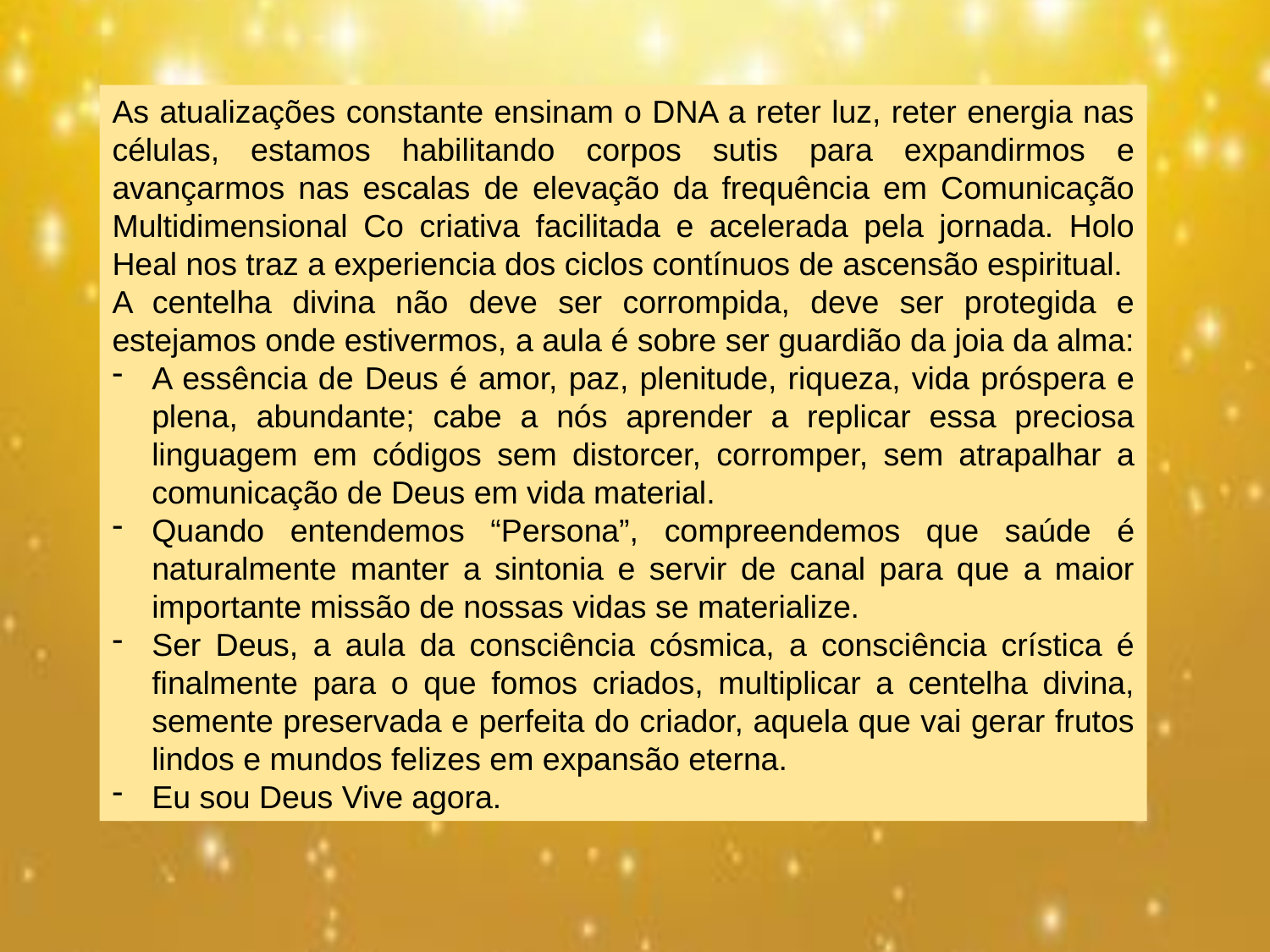

As atualizações constante ensinam o DNA a reter luz, reter energia nas células, estamos habilitando corpos sutis para expandirmos e avançarmos nas escalas de elevação da frequência em Comunicação Multidimensional Co criativa facilitada e acelerada pela jornada. Holo Heal nos traz a experiencia dos ciclos contínuos de ascensão espiritual.
A centelha divina não deve ser corrompida, deve ser protegida e estejamos onde estivermos, a aula é sobre ser guardião da joia da alma:
A essência de Deus é amor, paz, plenitude, riqueza, vida próspera e plena, abundante; cabe a nós aprender a replicar essa preciosa linguagem em códigos sem distorcer, corromper, sem atrapalhar a comunicação de Deus em vida material.
Quando entendemos “Persona”, compreendemos que saúde é naturalmente manter a sintonia e servir de canal para que a maior importante missão de nossas vidas se materialize.
Ser Deus, a aula da consciência cósmica, a consciência crística é finalmente para o que fomos criados, multiplicar a centelha divina, semente preservada e perfeita do criador, aquela que vai gerar frutos lindos e mundos felizes em expansão eterna.
Eu sou Deus Vive agora.